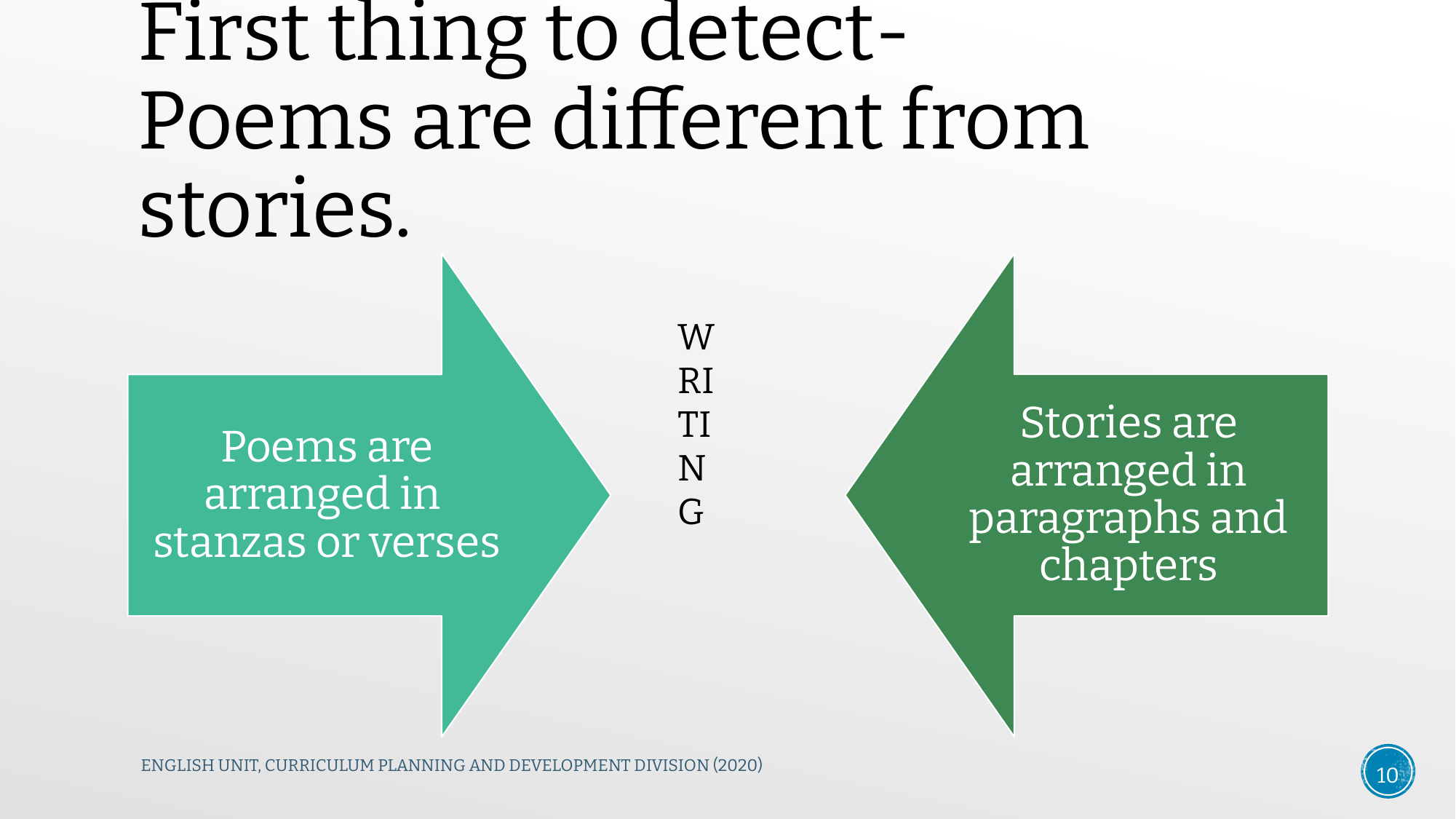

# First thing to detect- Poems are different from stories.
Poems are arranged in  stanzas or verses
Stories are arranged in paragraphs and chapters
WRITING
ENGLISH UNIT, CURRICULUM PLANNING AND DEVELOPMENT DIVISION (2020)
10